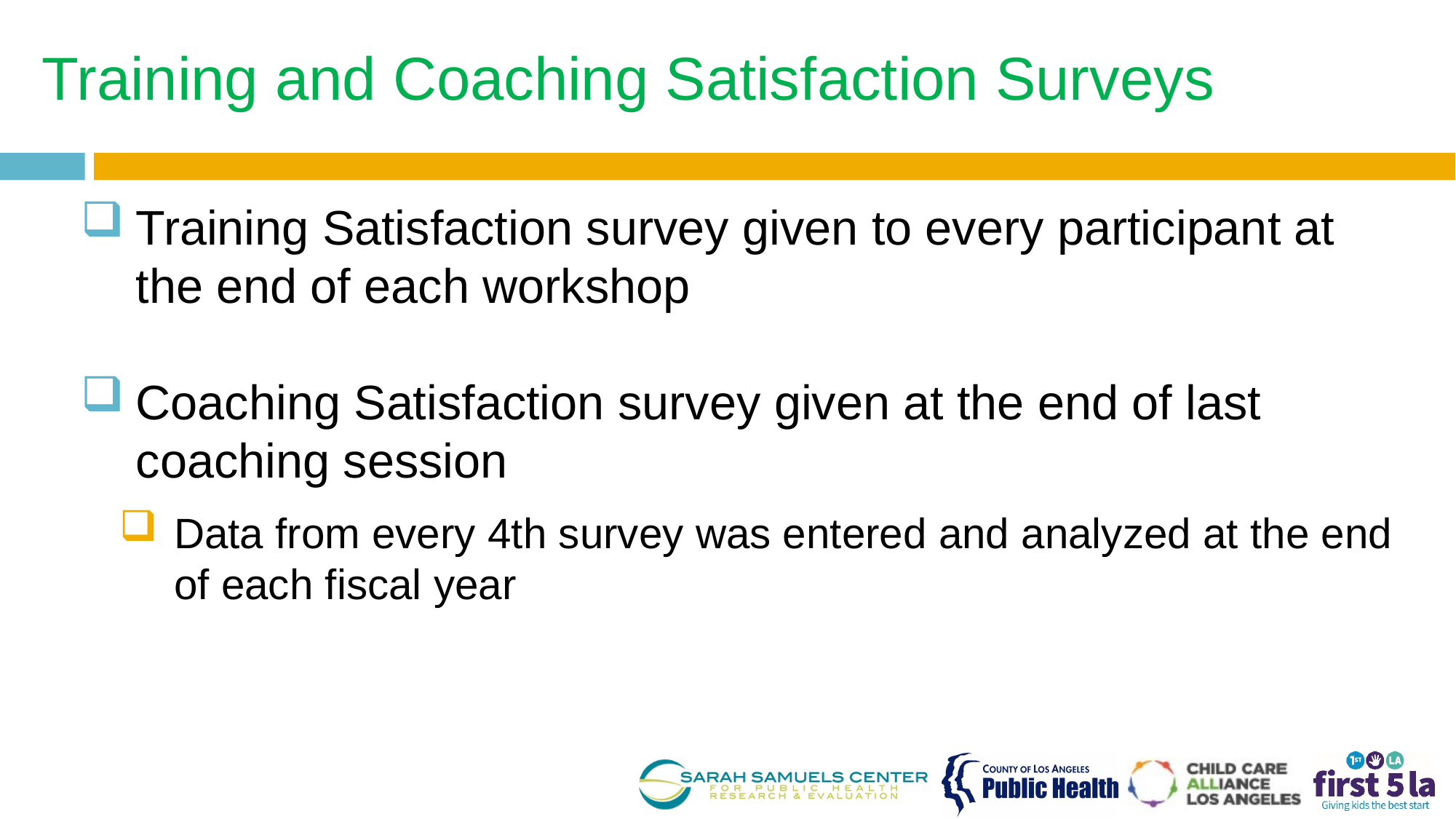

# Training and Coaching Satisfaction Surveys
Training Satisfaction survey given to every participant at the end of each workshop

Coaching Satisfaction survey given at the end of last coaching session

Data from every 4th survey was entered and analyzed at the end of each fiscal year